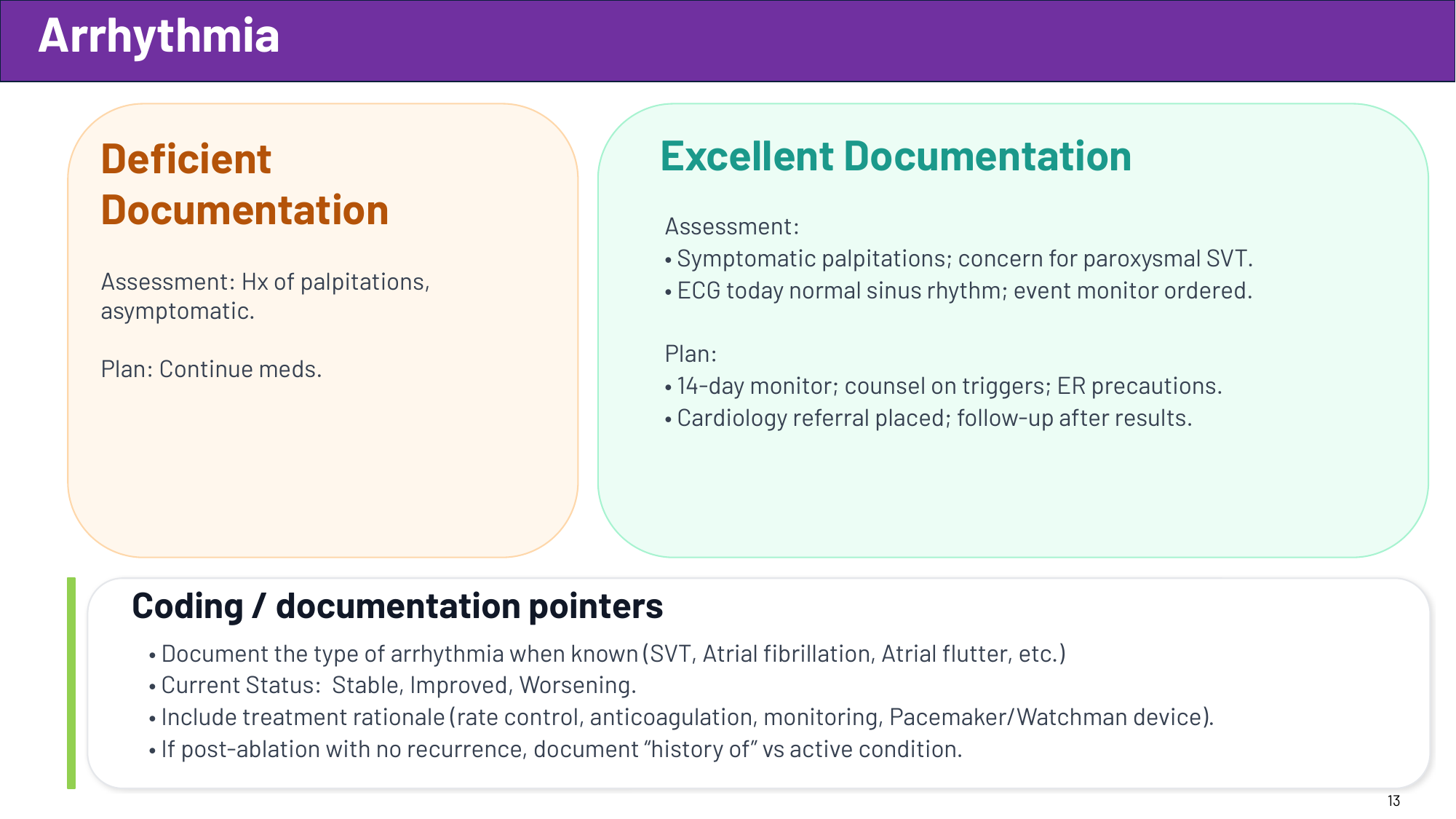

Arrhythmia
Deficient Documentation

Assessment: Hx of palpitations, asymptomatic.

Plan: Continue meds.

Excellent Documentation

Assessment:
• Symptomatic palpitations; concern for paroxysmal SVT.
• ECG today normal sinus rhythm; event monitor ordered.

Plan:
• 14‑day monitor; counsel on triggers; ER precautions.
• Cardiology referral placed; follow-up after results.

Coding / documentation pointers
• Document the type of arrhythmia when known (SVT, Atrial fibrillation, Atrial flutter, etc.)
• Current Status:  Stable, Improved, Worsening.
• Include treatment rationale (rate control, anticoagulation, monitoring, Pacemaker/Watchman device).
• If post-ablation with no recurrence, document “history of” vs active condition.
13